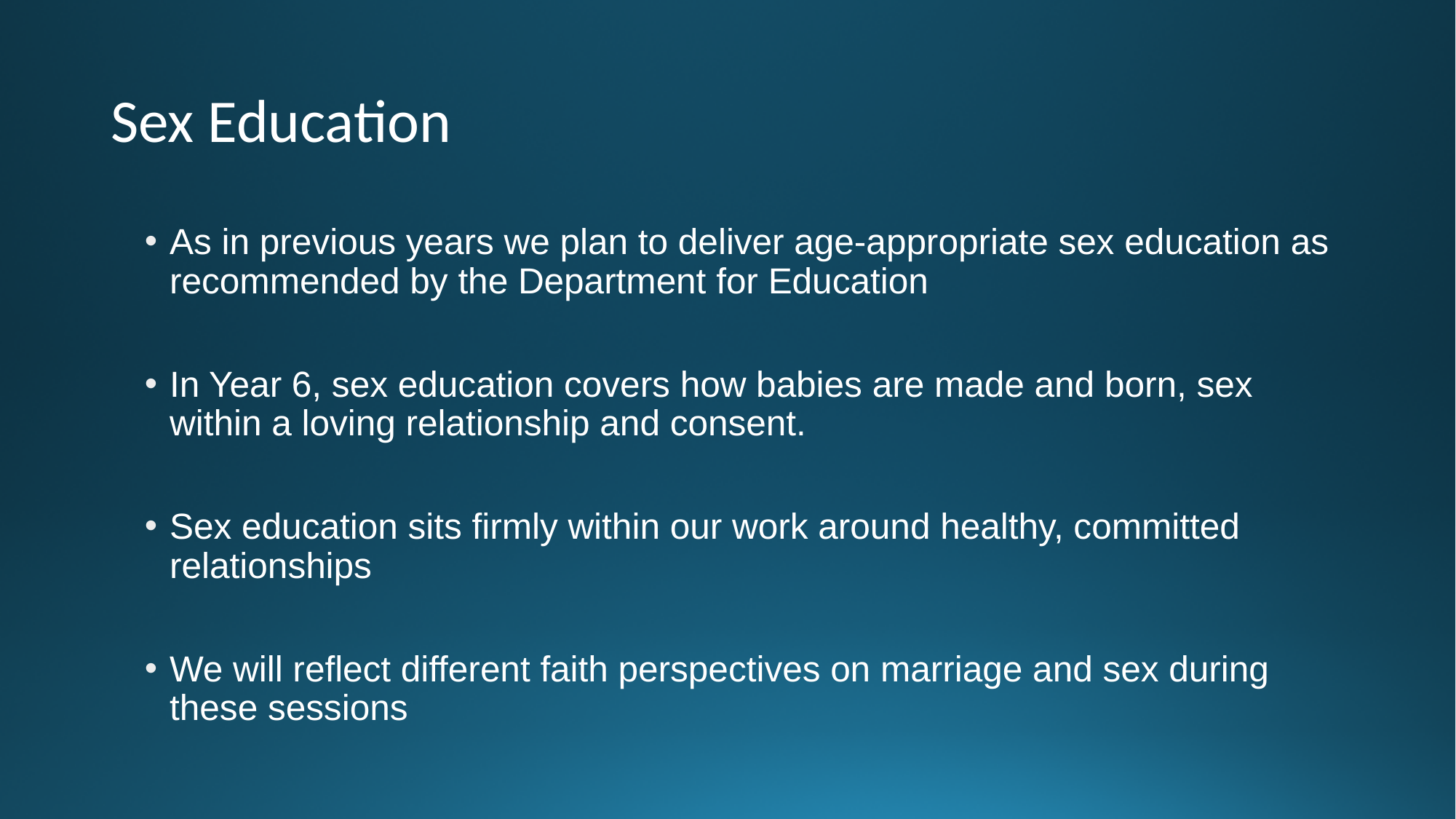

# Sex Education
As in previous years we plan to deliver age-appropriate sex education as  recommended by the Department for Education

In Year 6, sex education covers how babies are made and born, sex within a loving relationship and consent.

Sex education sits firmly within our work around healthy, committed relationships

We will reflect different faith perspectives on marriage and sex during these sessions